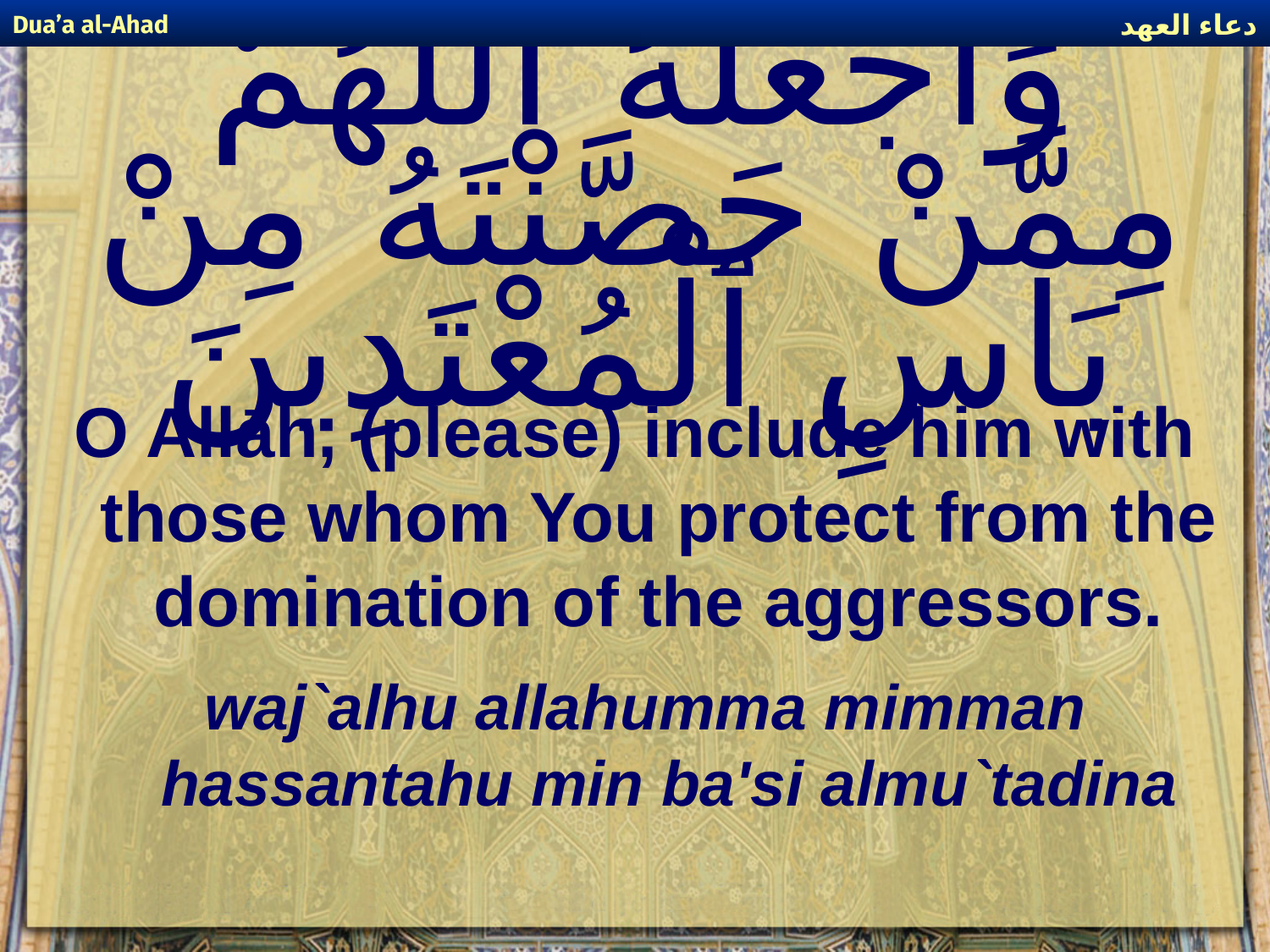

دعاء العهد
Dua’a al-Ahad
# وَٱجْعَلْهُ ٱللَّهُمَّ مِمَّنْ حَصَّنْتَهُ مِنْ بَاسِ ٱلْمُعْتَدِينَ
O Allāh, (please) include him with those whom You protect from the domination of the aggressors.
waj`alhu allahumma mimman hassantahu min ba'si almu`tadina